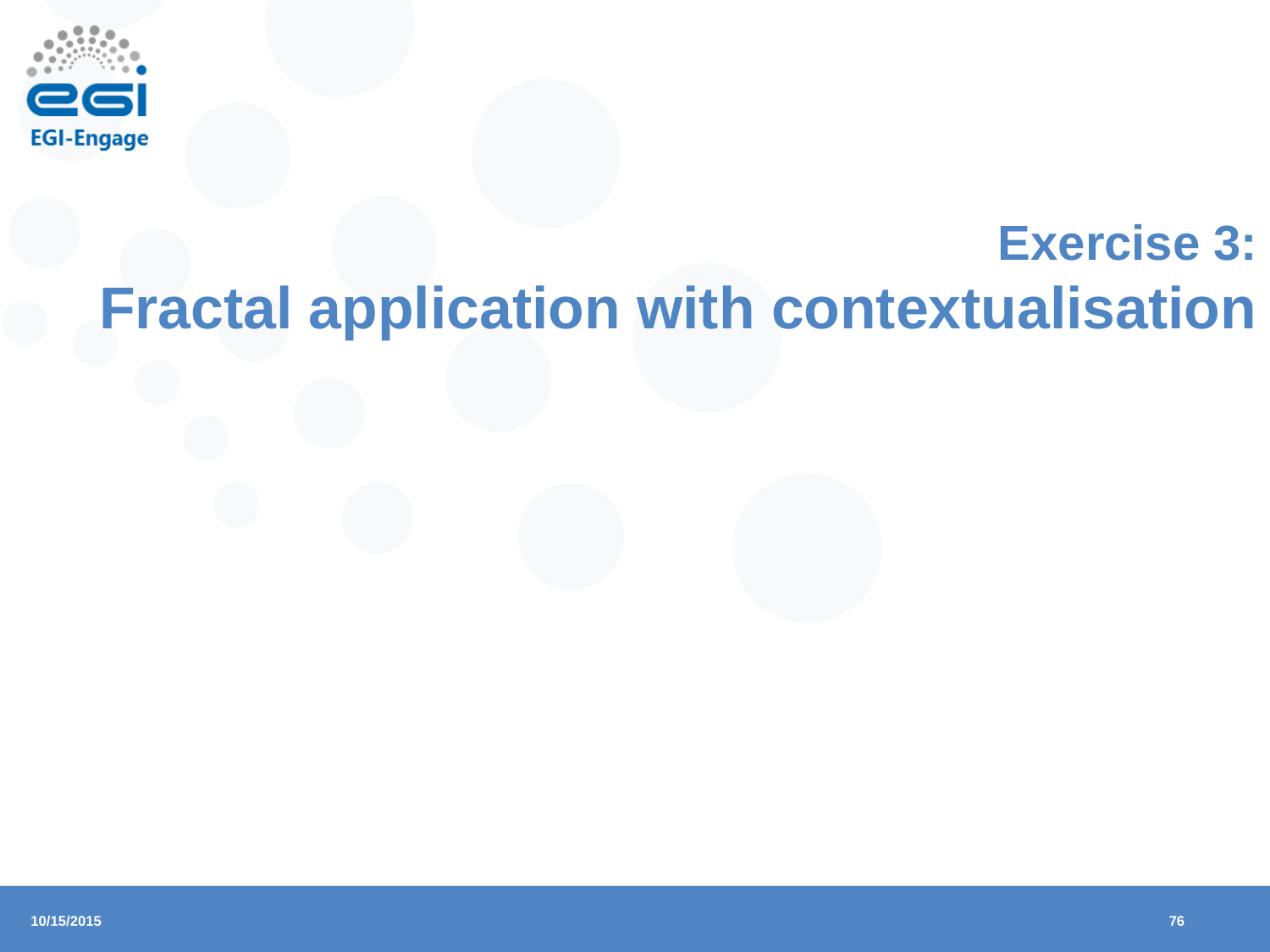

# Exercise 3: Fractal application with contextualisation